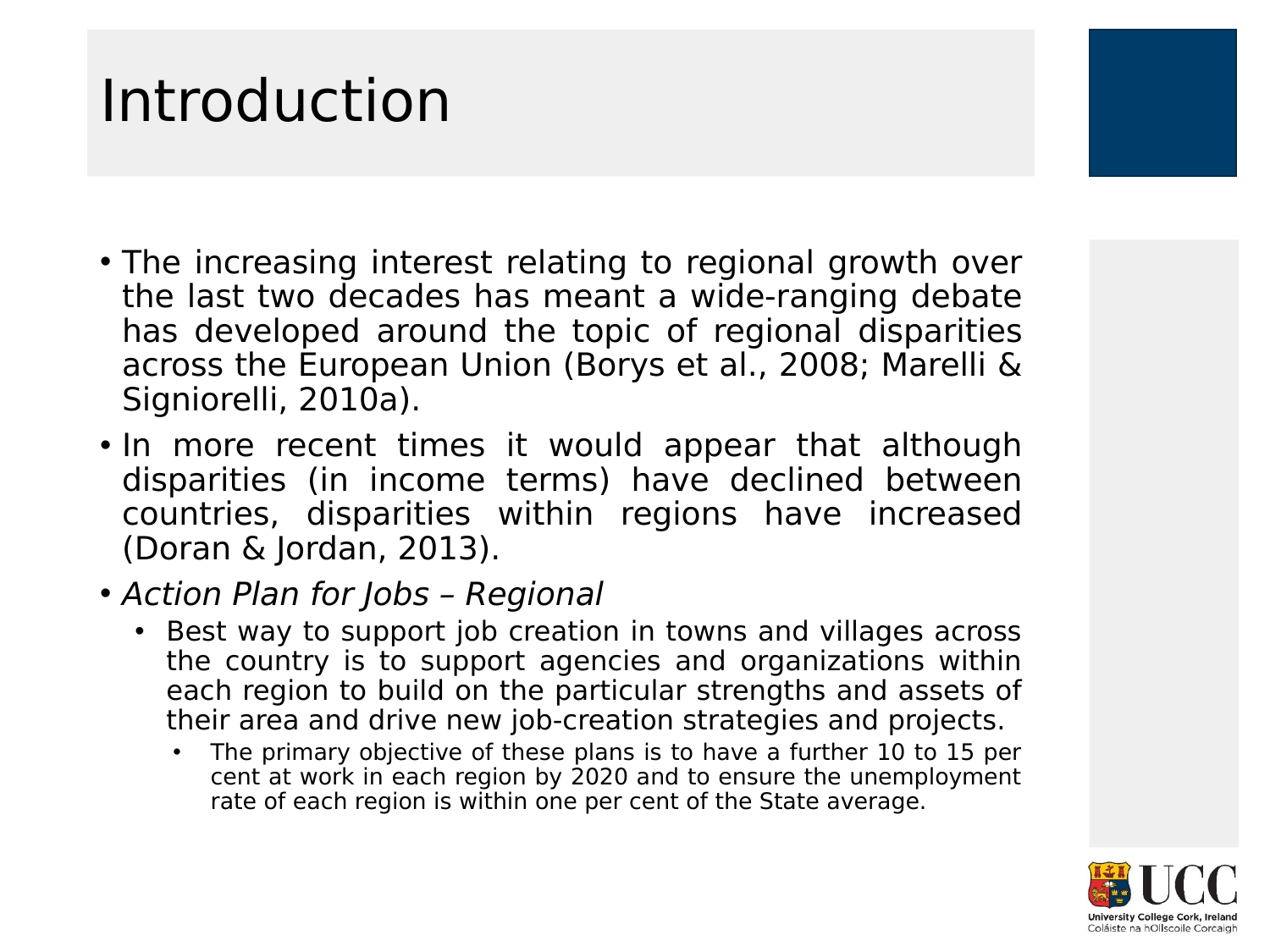

# Introduction
The increasing interest relating to regional growth over the last two decades has meant a wide-ranging debate has developed around the topic of regional disparities across the European Union (Borys et al., 2008; Marelli & Signiorelli, 2010a).
In more recent times it would appear that although disparities (in income terms) have declined between countries, disparities within regions have increased (Doran & Jordan, 2013).
Action Plan for Jobs – Regional
Best way to support job creation in towns and villages across the country is to support agencies and organizations within each region to build on the particular strengths and assets of their area and drive new job-creation strategies and projects.
The primary objective of these plans is to have a further 10 to 15 per cent at work in each region by 2020 and to ensure the unemployment rate of each region is within one per cent of the State average.